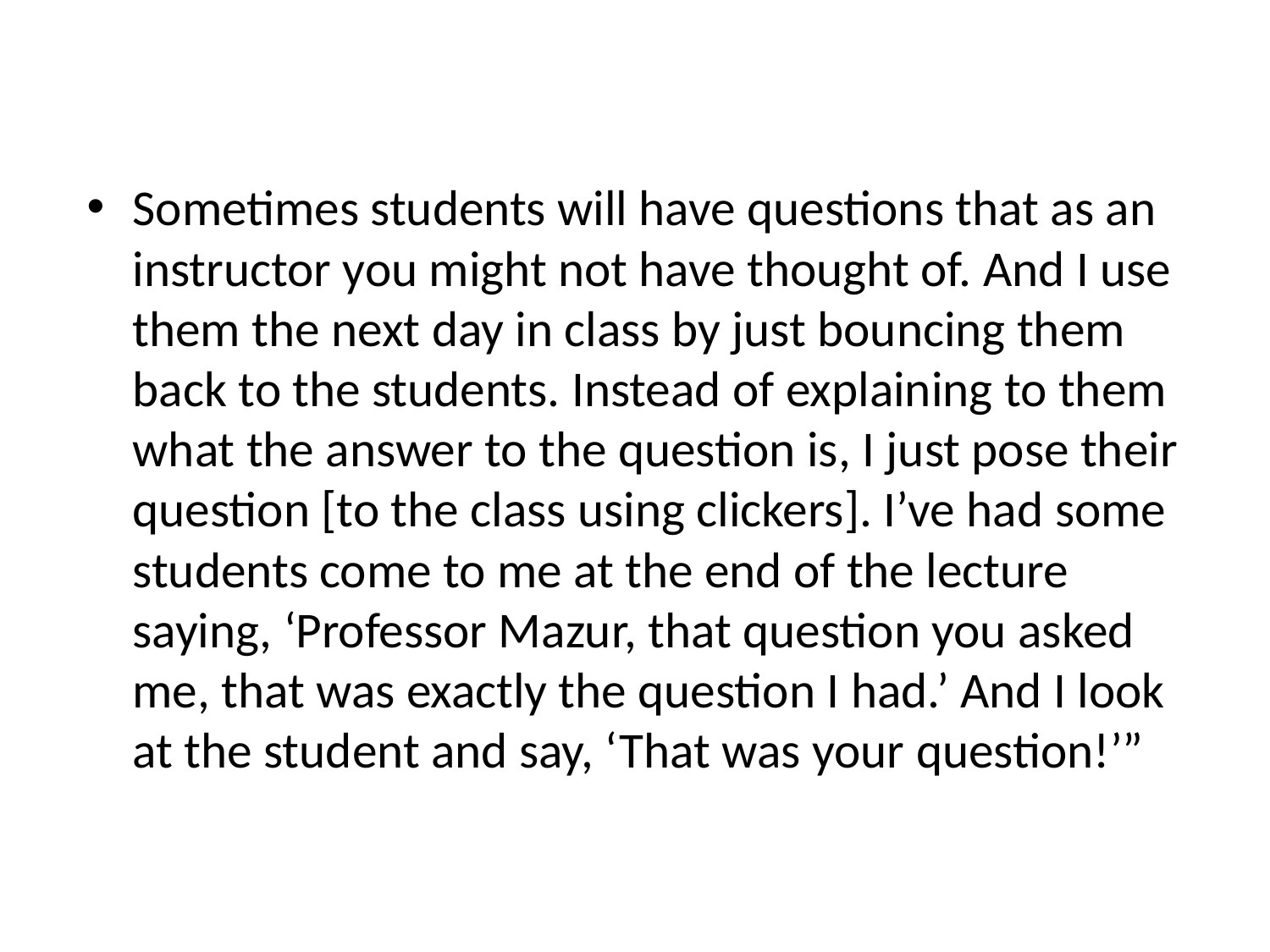

Sometimes students will have questions that as an instructor you might not have thought of. And I use them the next day in class by just bouncing them back to the students. Instead of explaining to them what the answer to the question is, I just pose their question [to the class using clickers]. I’ve had some students come to me at the end of the lecture saying, ‘Professor Mazur, that question you asked me, that was exactly the question I had.’ And I look at the student and say, ‘That was your question!’”